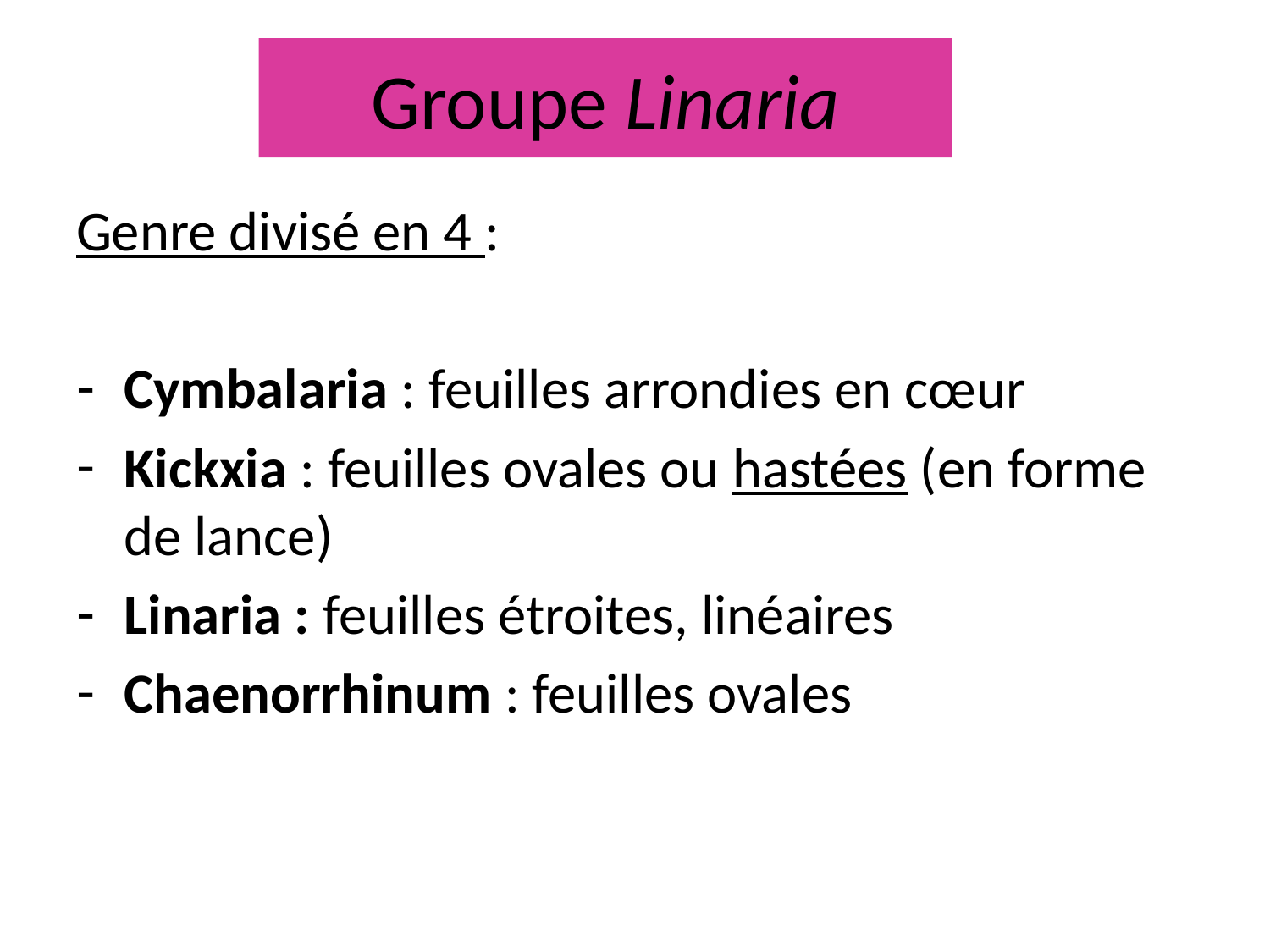

# Groupe Linaria
Genre divisé en 4 :

Cymbalaria : feuilles arrondies en cœur
Kickxia : feuilles ovales ou hastées (en forme de lance)
Linaria : feuilles étroites, linéaires
Chaenorrhinum : feuilles ovales